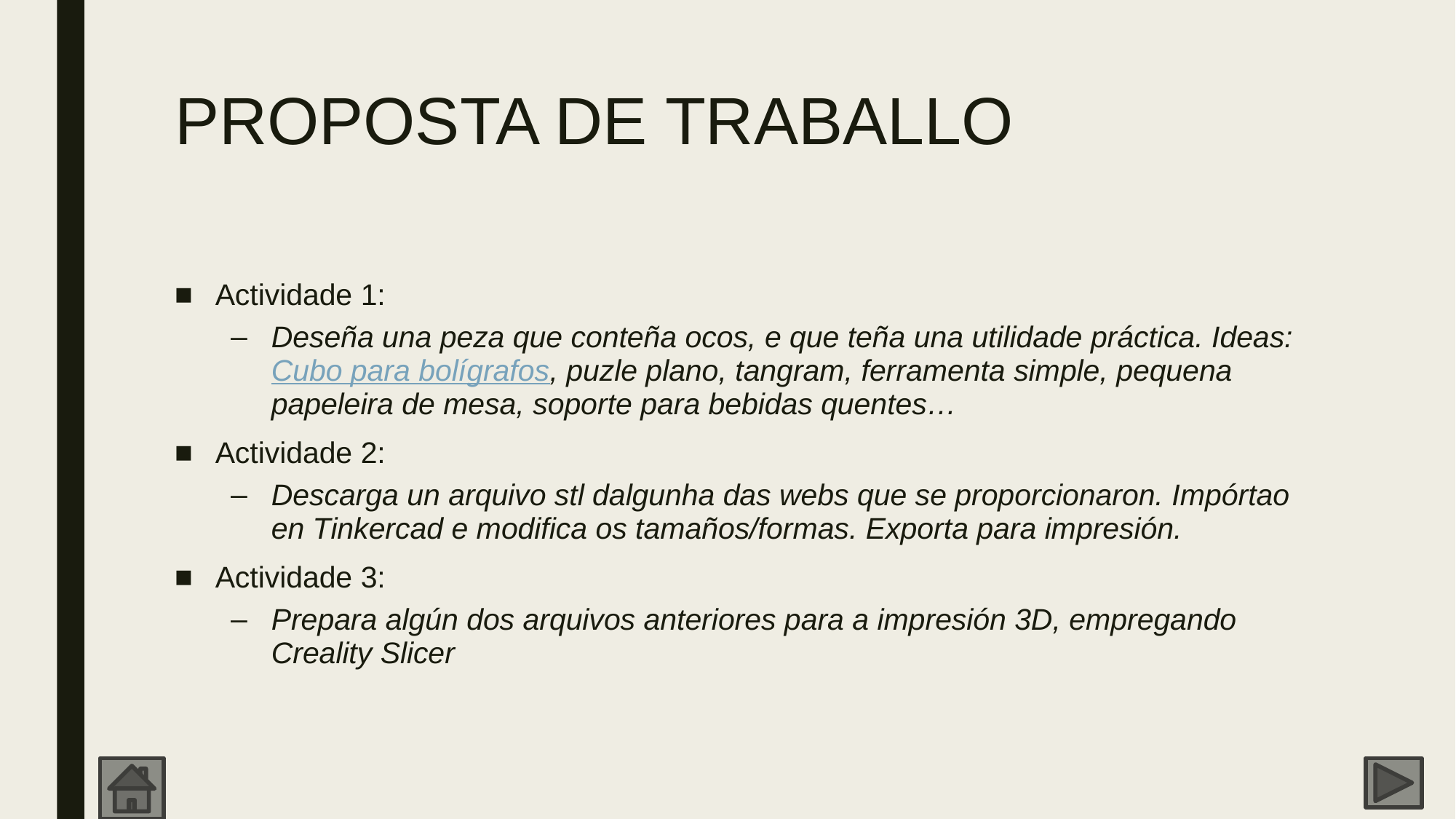

# PROPOSTA DE TRABALLO
Actividade 1:
Deseña una peza que conteña ocos, e que teña una utilidade práctica. Ideas: Cubo para bolígrafos, puzle plano, tangram, ferramenta simple, pequena papeleira de mesa, soporte para bebidas quentes…
Actividade 2:
Descarga un arquivo stl dalgunha das webs que se proporcionaron. Impórtao en Tinkercad e modifica os tamaños/formas. Exporta para impresión.
Actividade 3:
Prepara algún dos arquivos anteriores para a impresión 3D, empregando Creality Slicer